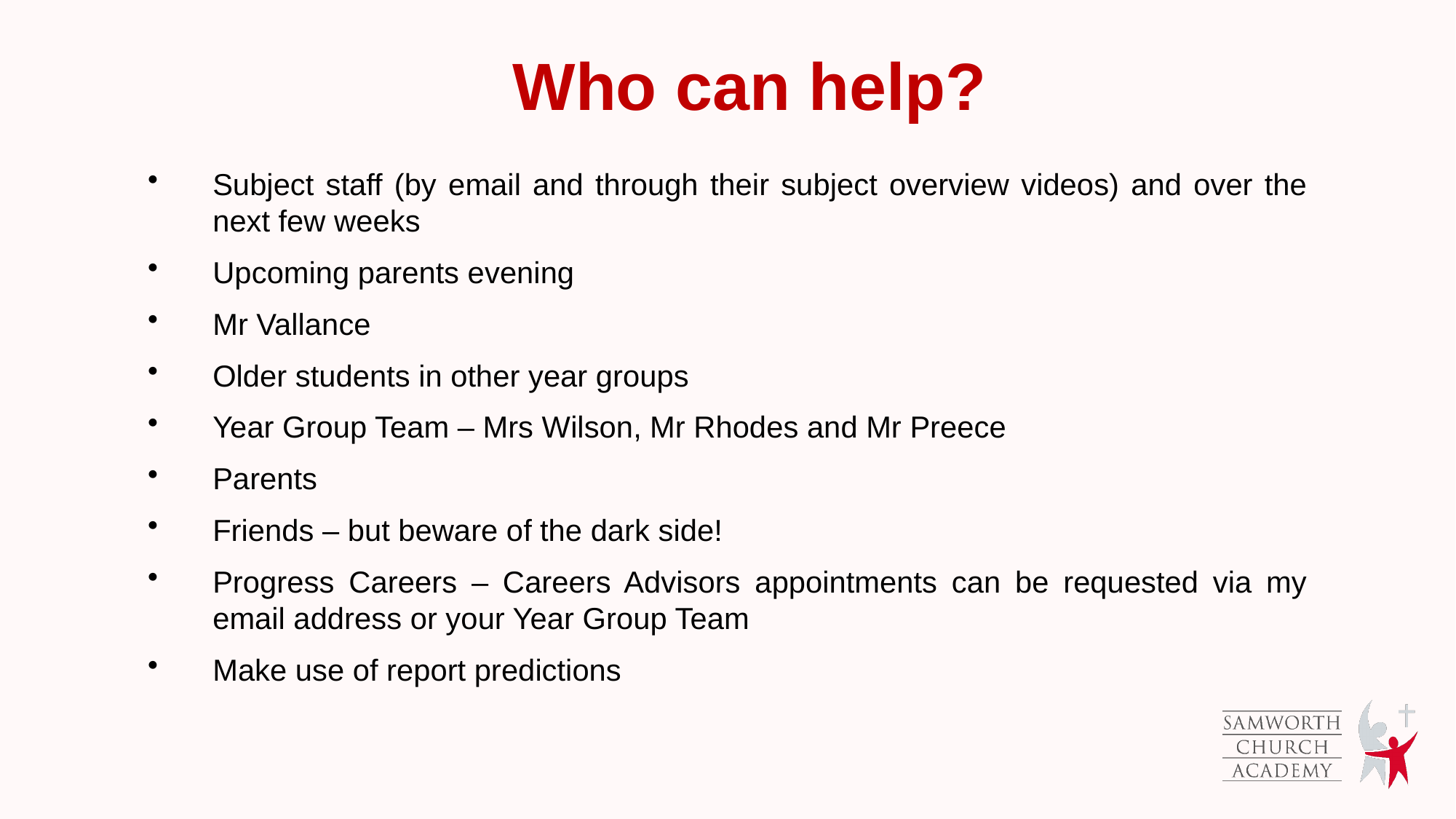

Who can help?
Subject staff (by email and through their subject overview videos) and over the next few weeks
Upcoming parents evening
Mr Vallance
Older students in other year groups
Year Group Team – Mrs Wilson, Mr Rhodes and Mr Preece
Parents
Friends – but beware of the dark side!
Progress Careers – Careers Advisors appointments can be requested via my email address or your Year Group Team
Make use of report predictions